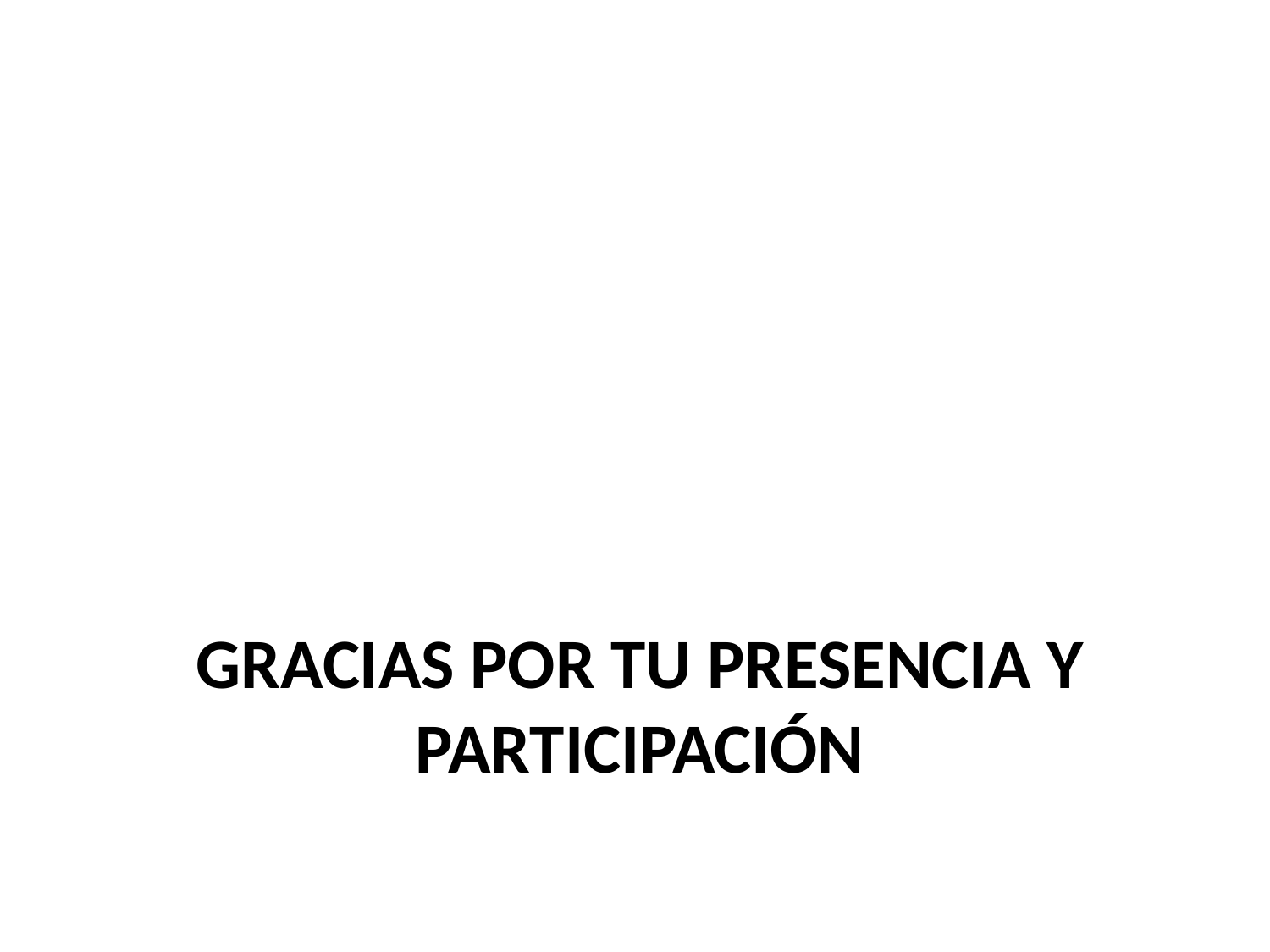

# Gracias por tu presencia y participación